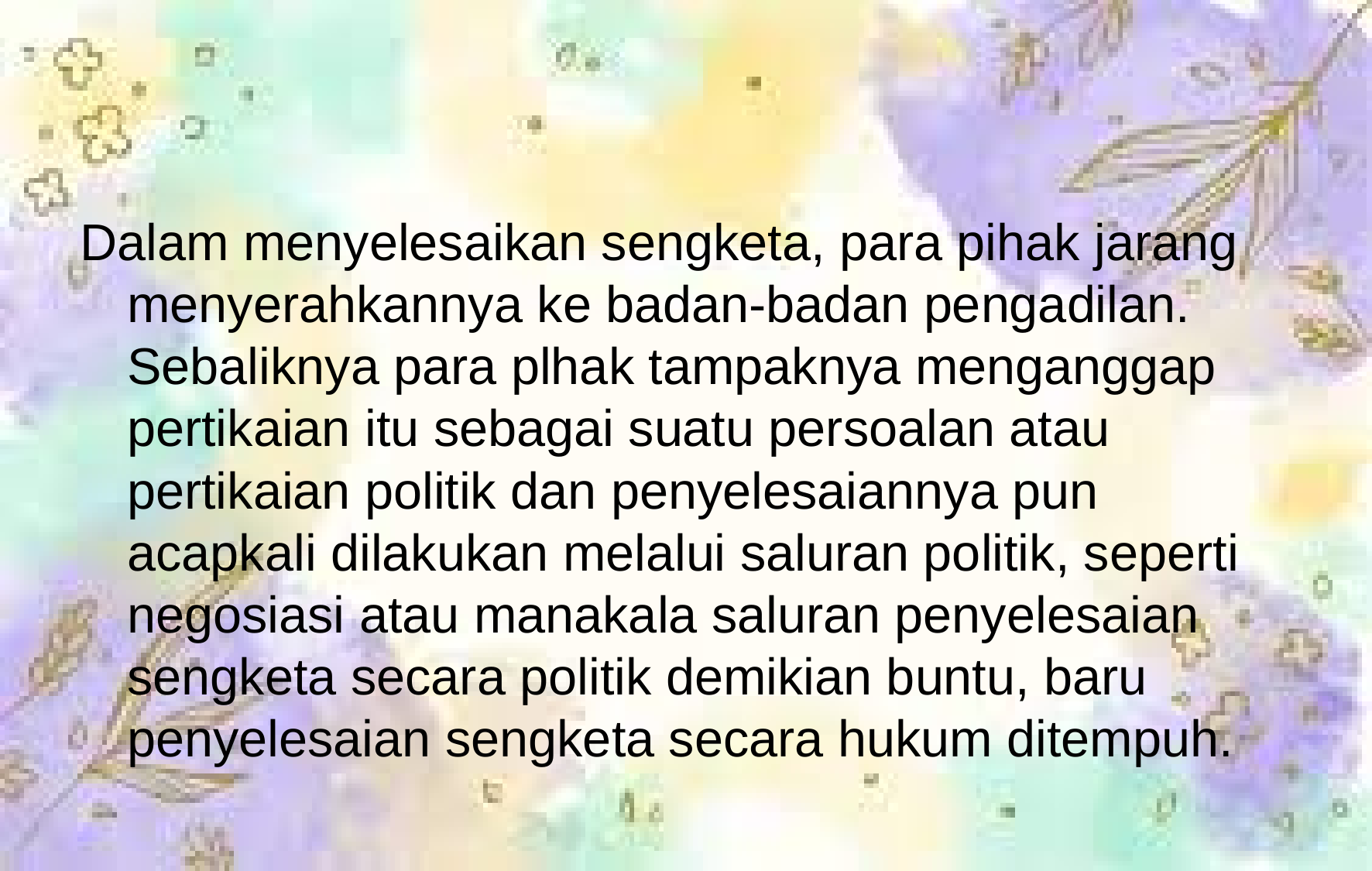

#
Dalam menyelesaikan sengketa, para pihak jarang menyerahkannya ke badan-badan pengadilan. Sebaliknya para plhak tampaknya menganggap pertikaian itu sebagai suatu persoalan atau pertikaian politik dan penyelesaiannya pun acapkali dilakukan melalui saluran politik, seperti negosiasi atau manakala saluran penyelesaian sengketa secara politik demikian buntu, baru penyelesaian sengketa secara hukum ditempuh.